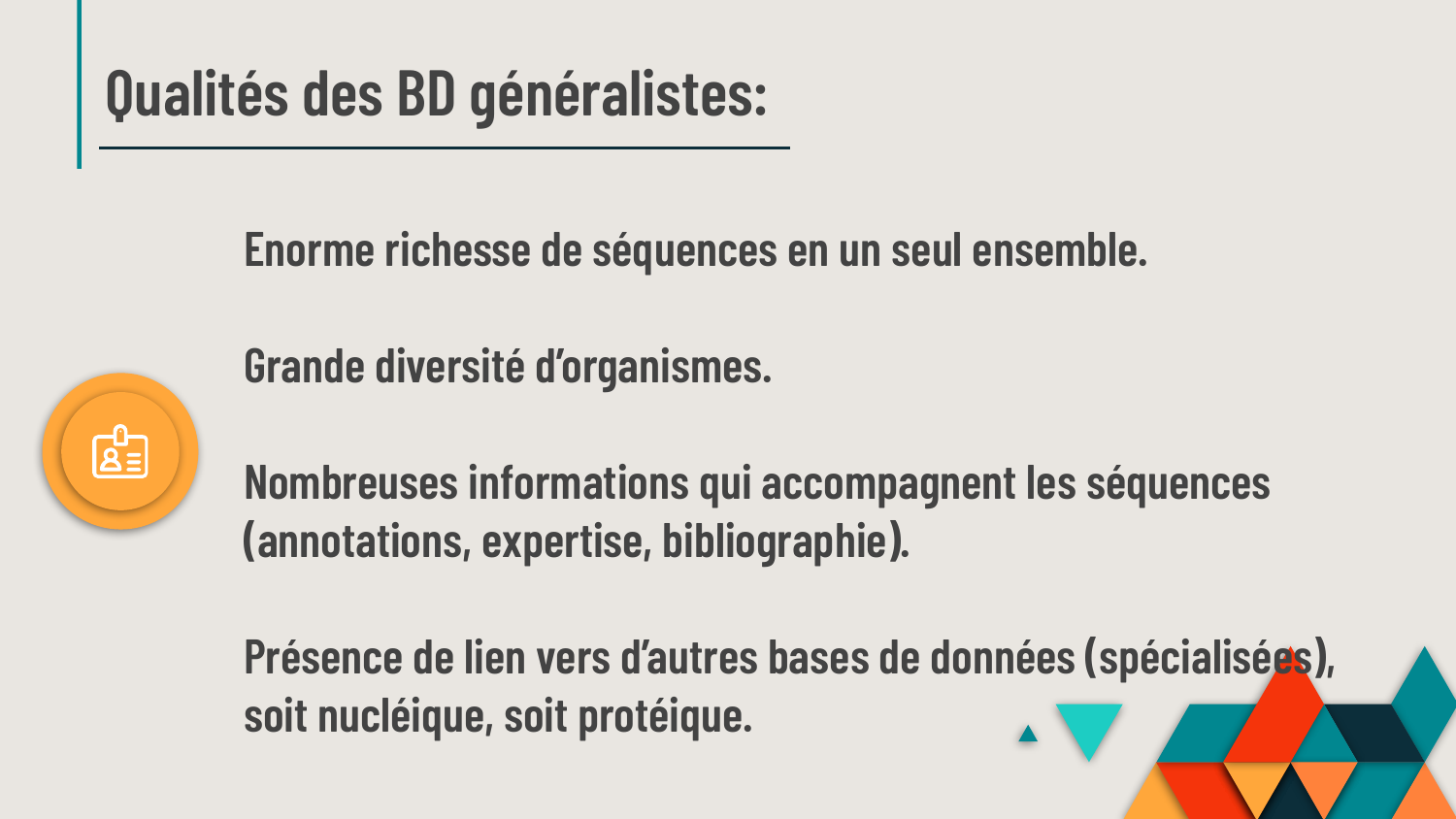

Qualités des BD généralistes:
# Enorme richesse de séquences en un seul ensemble. Grande diversité d’organismes. Nombreuses informations qui accompagnent les séquences (annotations, expertise, bibliographie). Présence de lien vers d’autres bases de données (spécialisées), soit nucléique, soit protéique.